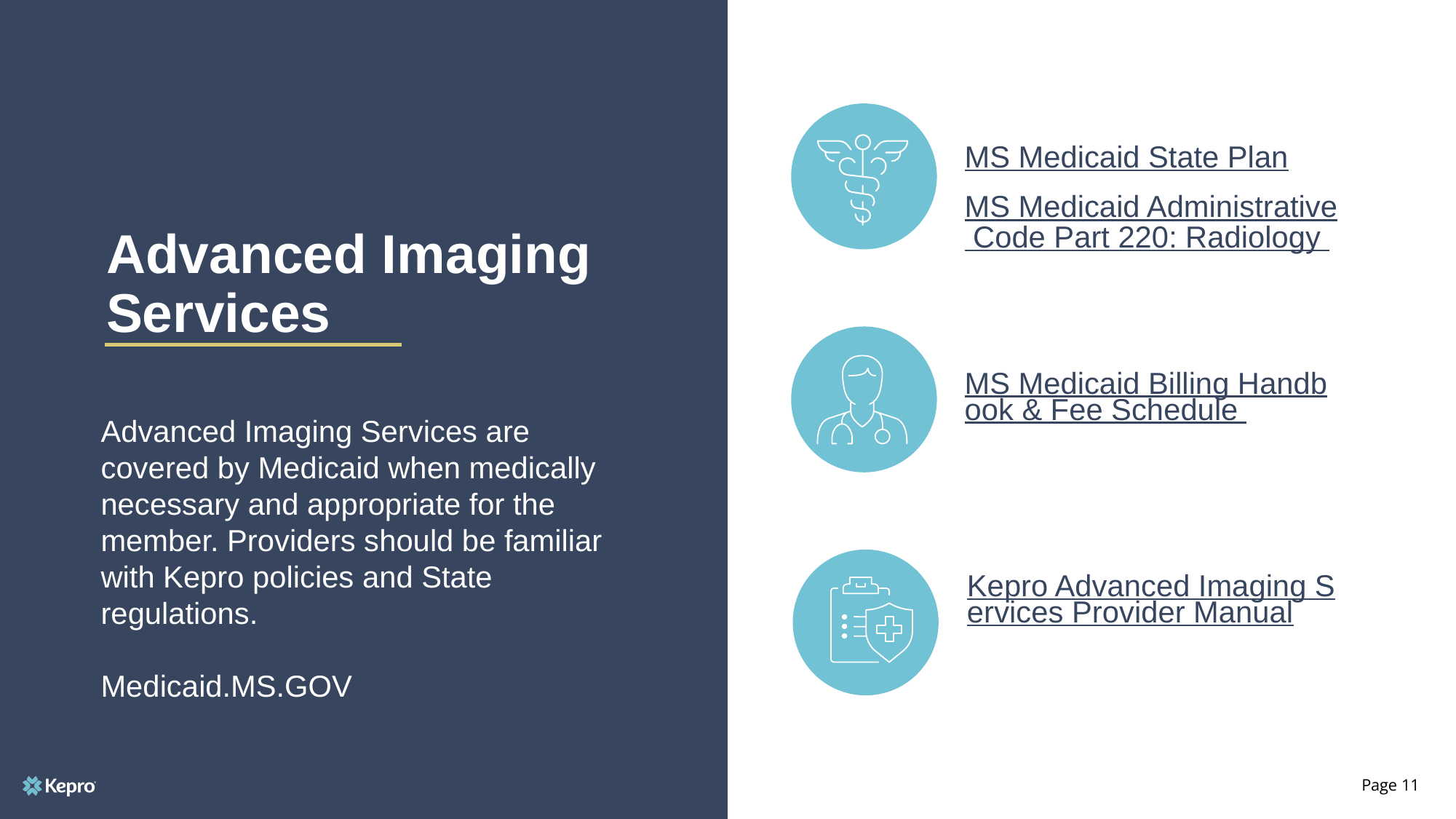

MS Medicaid State Plan
MS Medicaid Administrative Code Part 220: Radiology

# Advanced Imaging Services

MS Medicaid Billing Handbook & Fee Schedule
Advanced Imaging Services are covered by Medicaid when medically necessary and appropriate for the member. Providers should be familiar with Kepro policies and State regulations.

Medicaid.MS.GOV
Kepro Advanced Imaging Services Provider Manual

Page 11